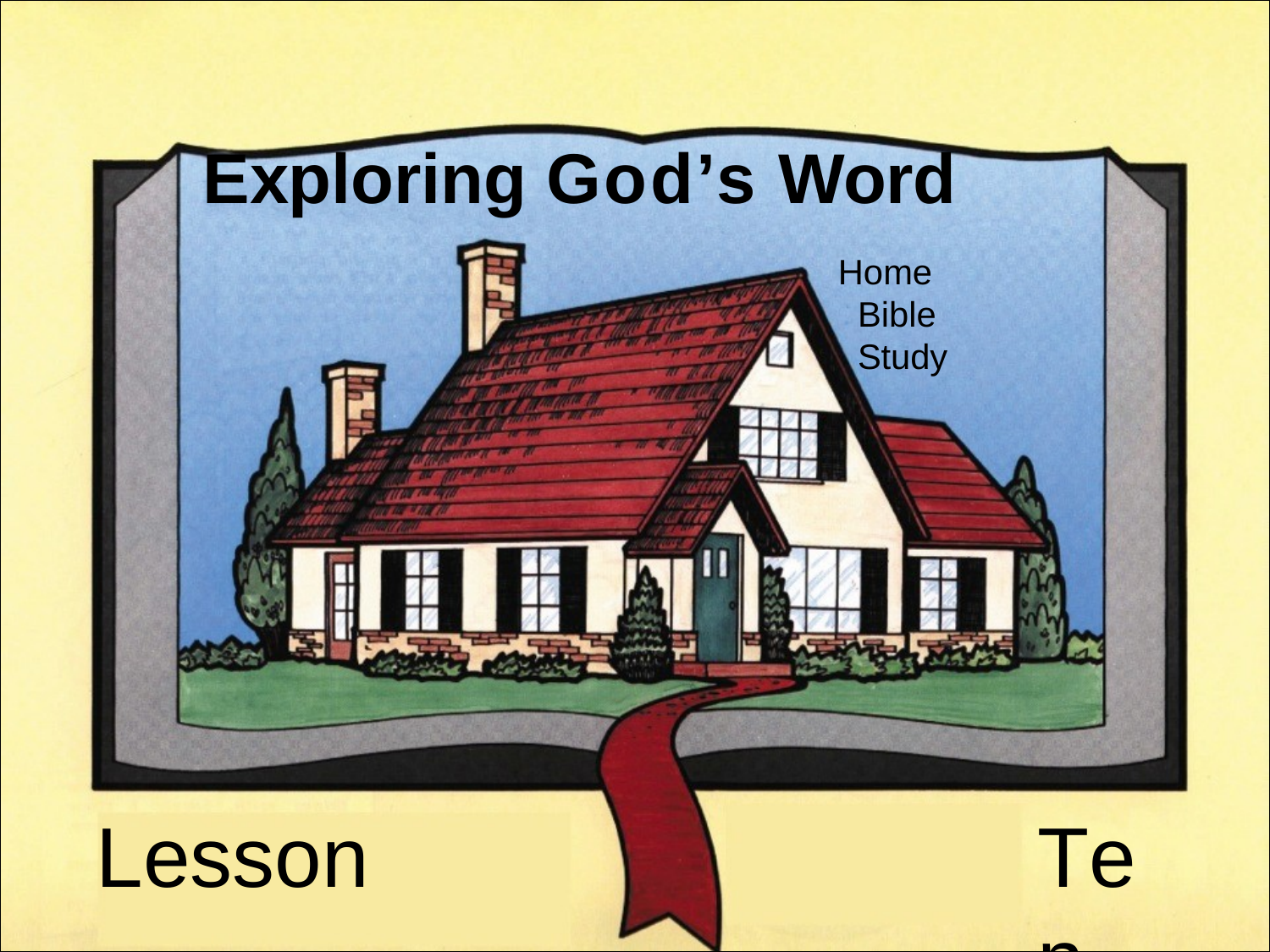

# Exploring God’s Word
Home  Bible  Study
Lesson
Ten